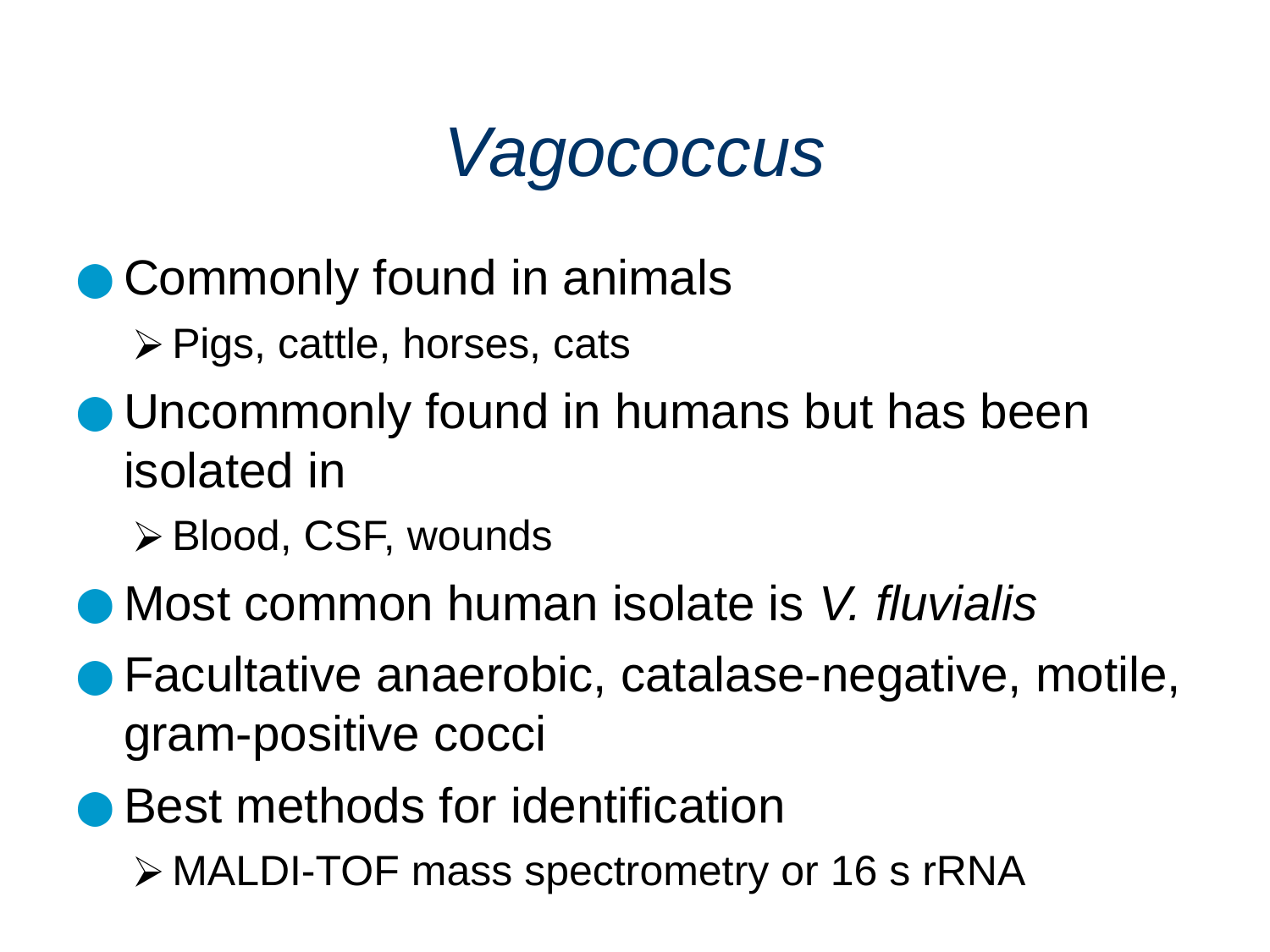

# Vagococcus
Commonly found in animals
Pigs, cattle, horses, cats
Uncommonly found in humans but has been isolated in
Blood, CSF, wounds
Most common human isolate is V. fluvialis
Facultative anaerobic, catalase-negative, motile, gram-positive cocci
Best methods for identification
MALDI-TOF mass spectrometry or 16 s rRNA